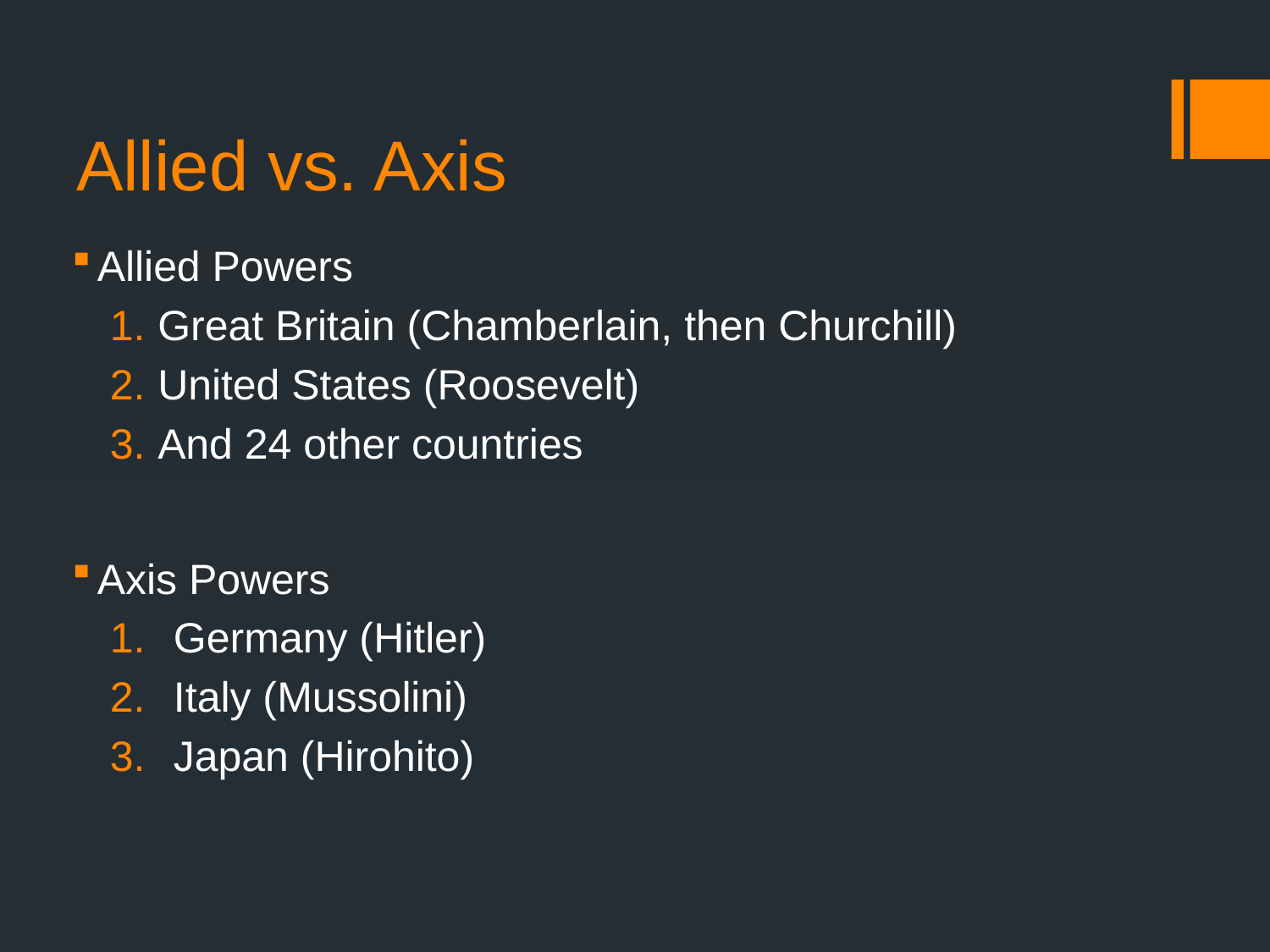

# Allied vs. Axis
Allied Powers
Great Britain (Chamberlain, then Churchill)
United States (Roosevelt)
And 24 other countries

Axis Powers
Germany (Hitler)
Italy (Mussolini)
Japan (Hirohito)